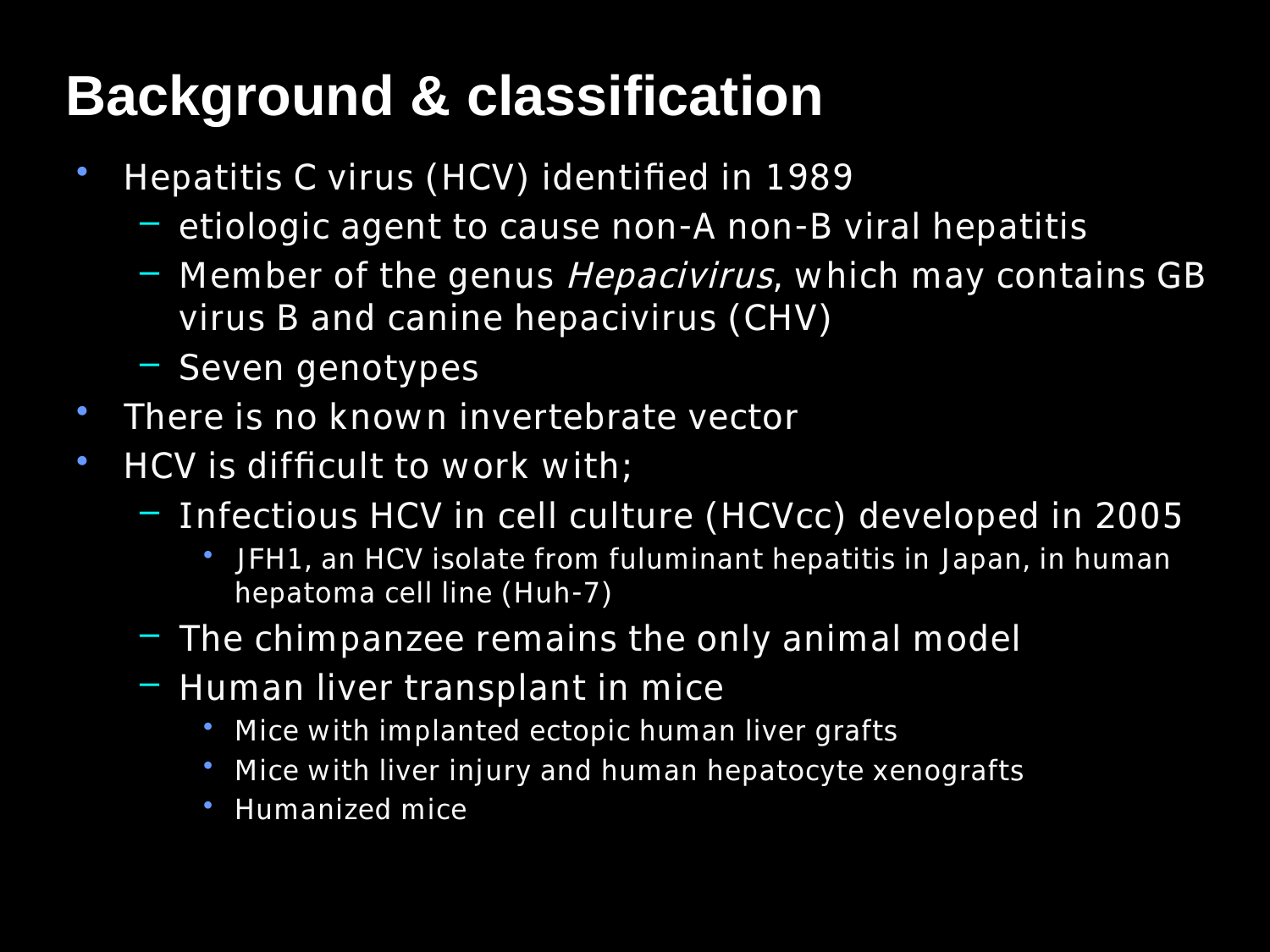

# Background & classification
Hepatitis C virus (HCV) identified in 1989
etiologic agent to cause non-A non-B viral hepatitis
Member of the genus Hepacivirus, which may contains GB virus B and canine hepacivirus (CHV)
Seven genotypes
There is no known invertebrate vector
HCV is difficult to work with;
Infectious HCV in cell culture (HCVcc) developed in 2005
JFH1, an HCV isolate from fuluminant hepatitis in Japan, in human hepatoma cell line (Huh-7)
The chimpanzee remains the only animal model
Human liver transplant in mice
Mice with implanted ectopic human liver grafts
Mice with liver injury and human hepatocyte xenografts
Humanized mice